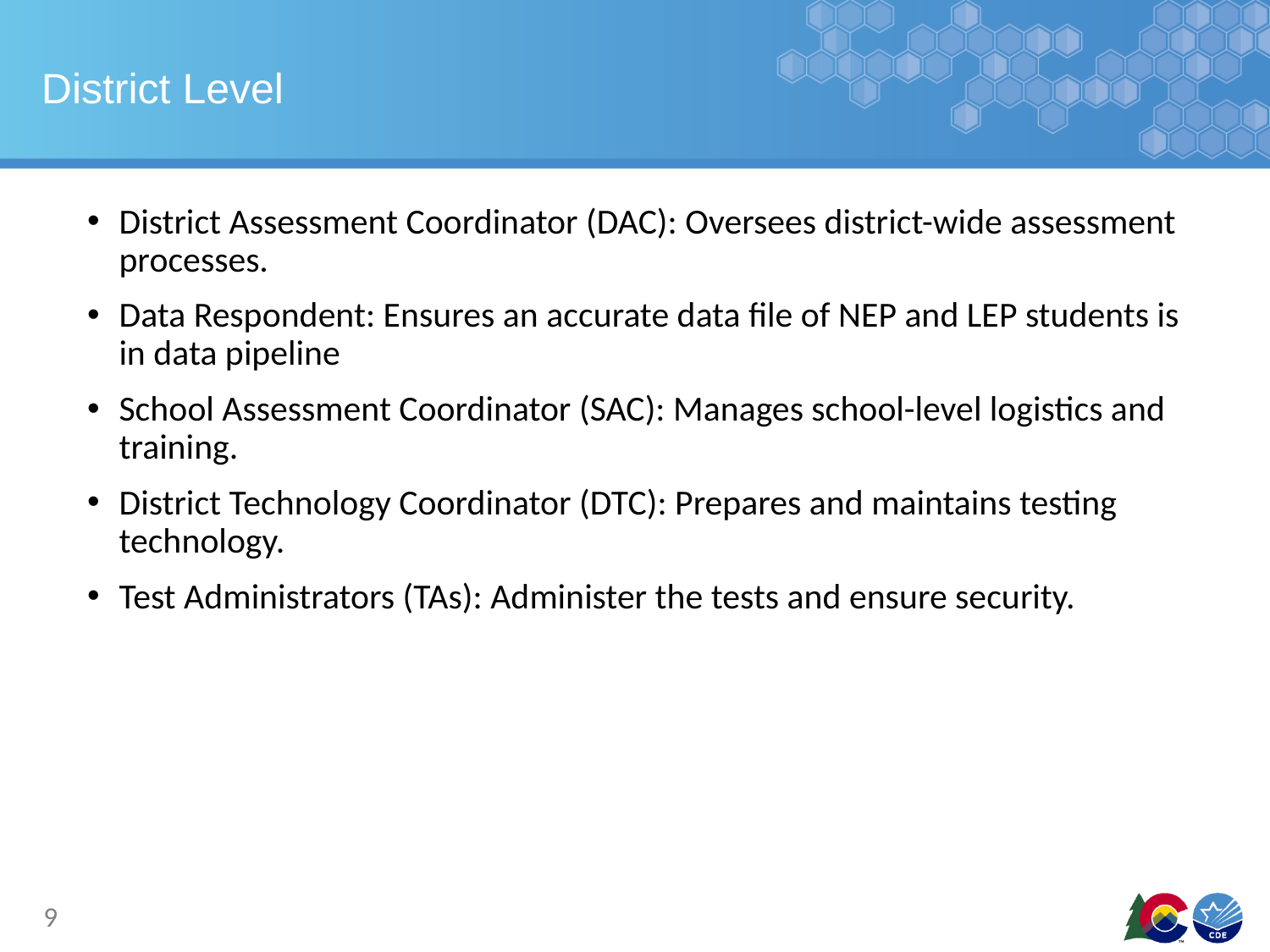

# District Level
District Assessment Coordinator (DAC): Oversees district-wide assessment processes.
Data Respondent: Ensures an accurate data file of NEP and LEP students is in data pipeline
School Assessment Coordinator (SAC): Manages school-level logistics and training.
District Technology Coordinator (DTC): Prepares and maintains testing technology.
Test Administrators (TAs): Administer the tests and ensure security.

9